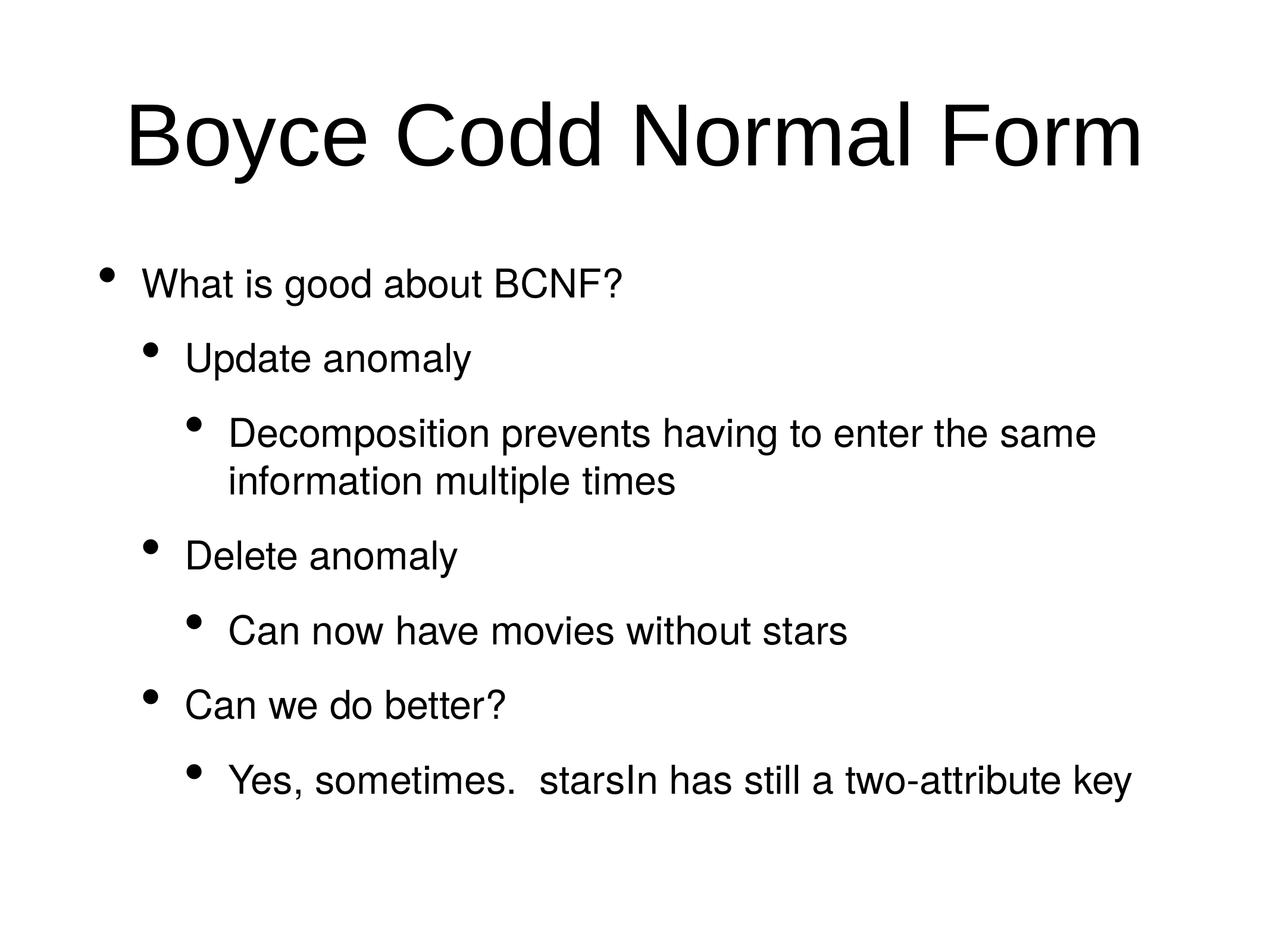

# Boyce Codd Normal Form
What is good about BCNF?
Update anomaly
Decomposition prevents having to enter the same information multiple times
Delete anomaly
Can now have movies without stars
Can we do better?
Yes, sometimes.  starsIn has still a two-attribute key